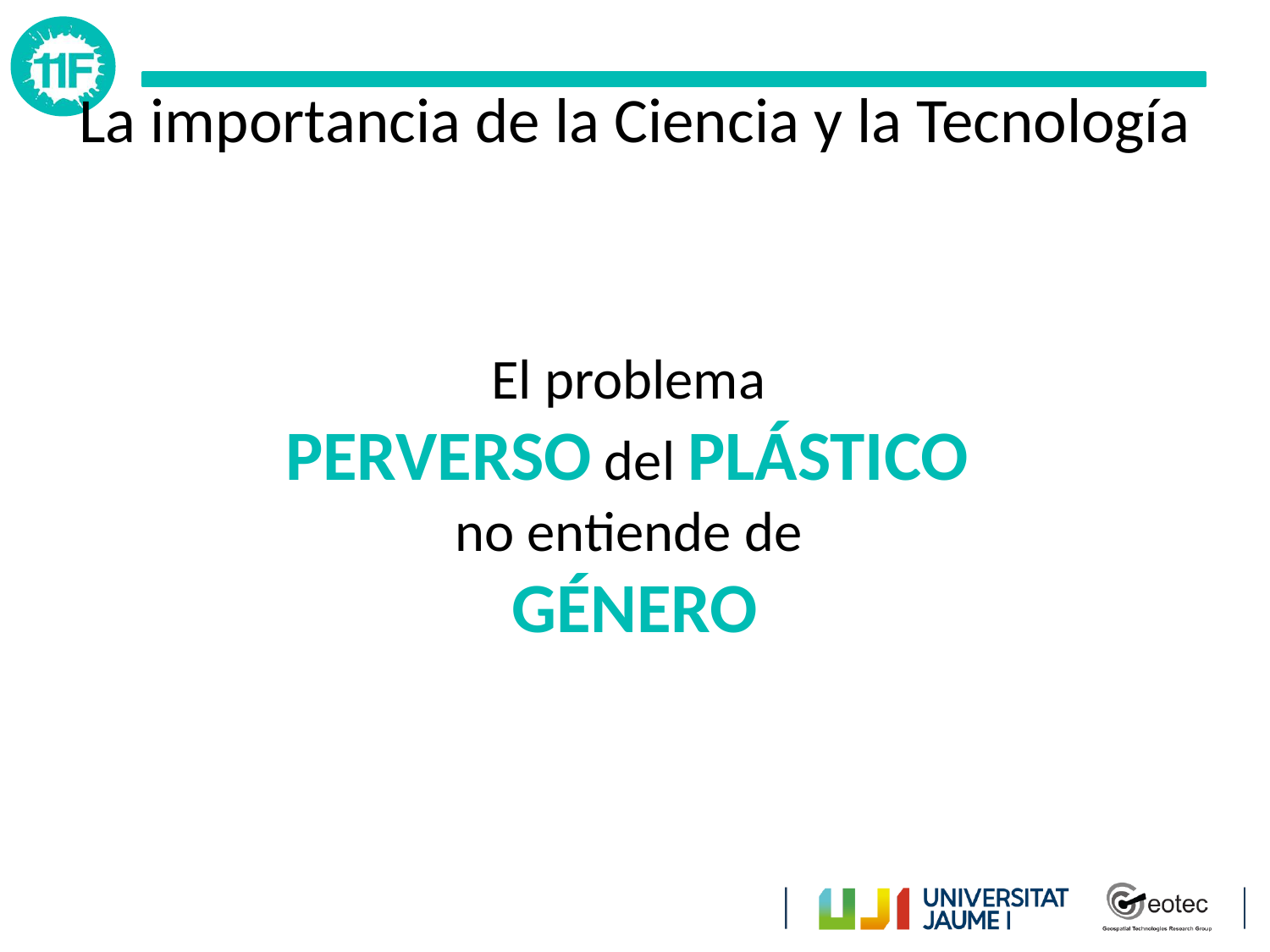

# La importancia de la Ciencia y la Tecnología
El problema
PERVERSO del PLÁSTICO
no entiende de
GÉNERO